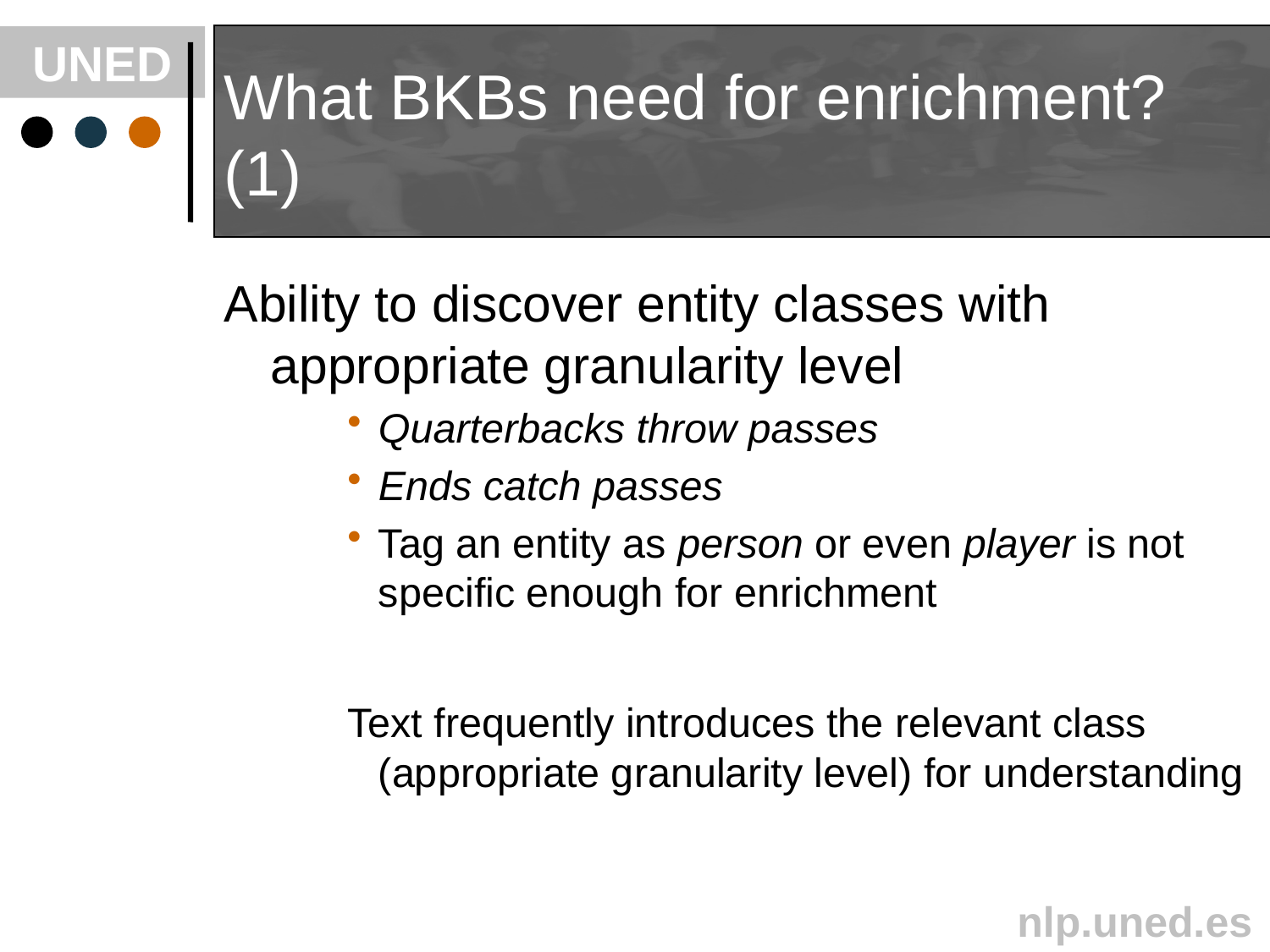

# What BKBs need for enrichment? (1)
Ability to discover entity classes with appropriate granularity level
Quarterbacks throw passes
Ends catch passes
Tag an entity as person or even player is not specific enough for enrichment

Text frequently introduces the relevant class (appropriate granularity level) for understanding